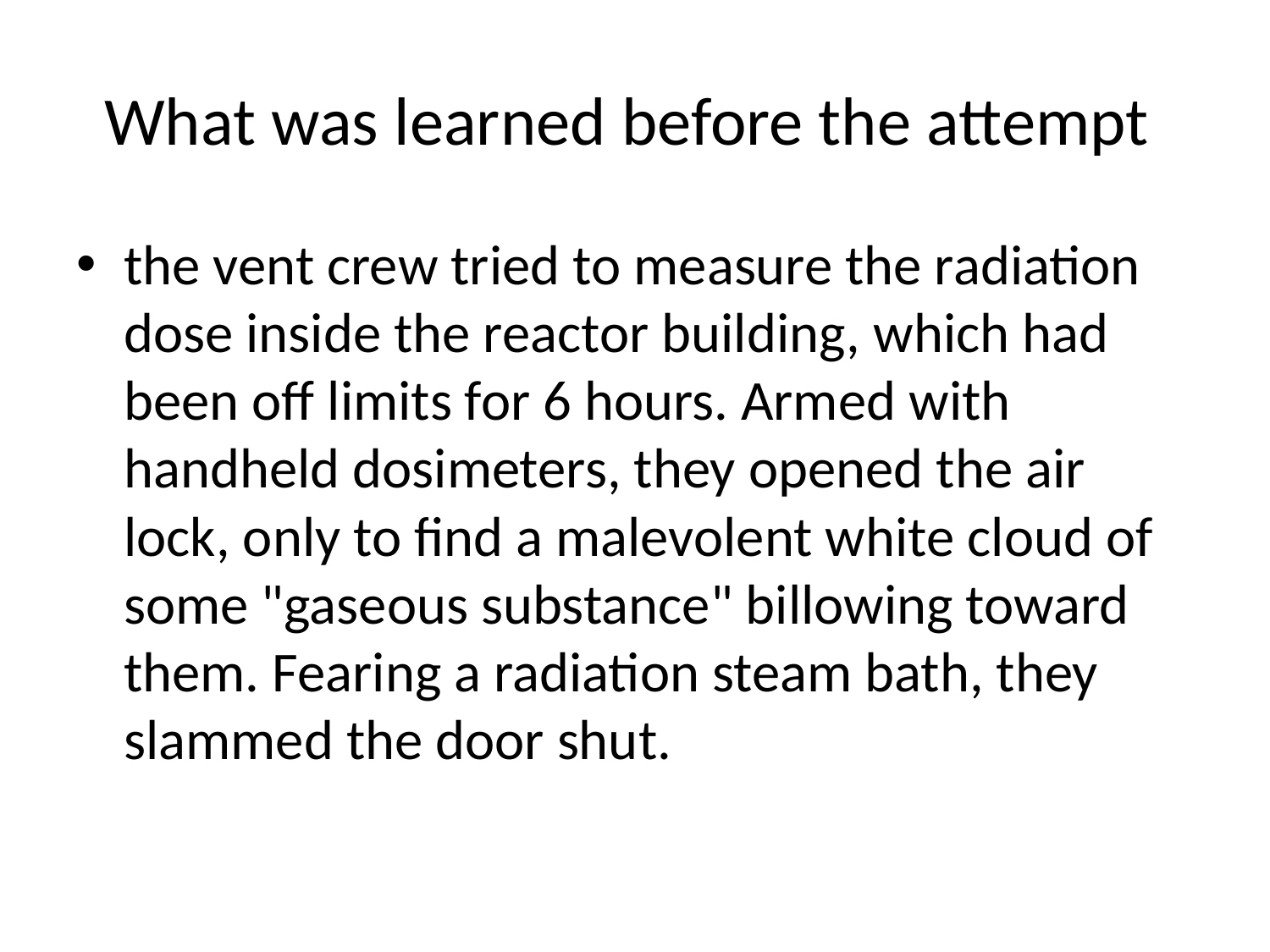

# What was learned before the attempt
the vent crew tried to measure the radiation dose inside the reactor building, which had been off limits for 6 hours. Armed with handheld dosimeters, they opened the air lock, only to find a malevolent white cloud of some "gaseous substance" billowing toward them. Fearing a radiation steam bath, they slammed the door shut.